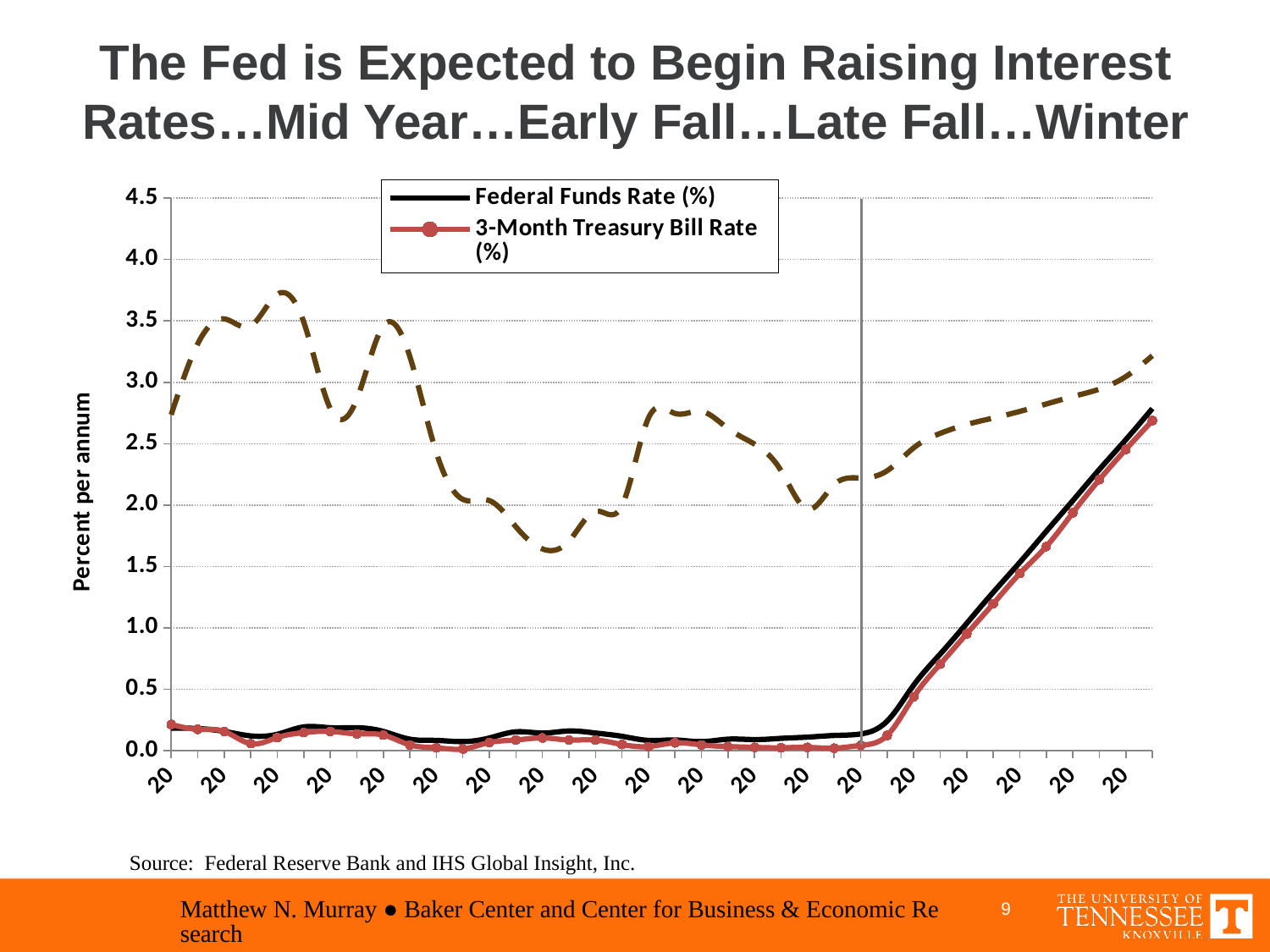

# The Fed is Expected to Begin Raising Interest Rates…Mid Year…Early Fall…Late Fall…Winter

### Chart

| Category | Federal Funds Rate (%) | 3-Month Treasury Bill Rate (%) | 10-Year Treasury Note Yield (%) |
|---|---|---|---|
| 2009.1 | 0.183333333333333 | 0.213333333333333 | 2.73666666666666 |
| 2009.2 | 0.18 | 0.173333333333333 | 3.31333333333333 |
| 2009.3 | 0.156666666666666 | 0.156666666666666 | 3.51666666666666 |
| 2009.4 | 0.12 | 0.0566666666666666 | 3.46 |
| 2010.1 | 0.133333333333333 | 0.106666666666666 | 3.71666666666666 |
| 2010.2 | 0.193333333333333 | 0.146666666666666 | 3.49 |
| 2010.3 | 0.186666666666666 | 0.156666666666666 | 2.78666666666666 |
| 2010.4 | 0.186666666666666 | 0.136666666666666 | 2.86333333333333 |
| 2011.1 | 0.156666666666666 | 0.126666666666666 | 3.46 |
| 2011.2 | 0.0933333333333333 | 0.0466666666666666 | 3.21 |
| 2011.3 | 0.0833333333333333 | 0.0233333333333333 | 2.42666666666666 |
| 2011.4 | 0.0733333333333333 | 0.0133333333333333 | 2.04666666666666 |
| 2012.1 | 0.103333333333333 | 0.0666666666666666 | 2.03666666666666 |
| 2012.2 | 0.153333333333333 | 0.0866666666666666 | 1.82333333333333 |
| 2012.3 | 0.143333333333333 | 0.103333333333333 | 1.64333333333333 |
| 2012.4 | 0.16 | 0.0866666666666666 | 1.70666666666666 |
| 2013.1 | 0.143333333333333 | 0.0866666666666666 | 1.95 |
| 2013.2 | 0.116666666666666 | 0.05 | 1.99666666666666 |
| 2013.3 | 0.0833333333333333 | 0.0333333333333333 | 2.71 |
| 2013.4 | 0.0866666666666666 | 0.0633333333333333 | 2.74666666666666 |
| 2014.1 | 0.0733333333333333 | 0.0466666666666666 | 2.76333333333333 |
| 2014.2 | 0.0933333333333333 | 0.0333333333333333 | 2.62333333333333 |
| 2014.3 | 0.0899999999999999 | 0.0266666666666666 | 2.49666666666666 |
| 2014.4 | 0.0999999999999999 | 0.0233333333333333 | 2.28 |
| 2015.1 | 0.11 | 0.0266666666666666 | 1.96666666666666 |
| 2015.2 | 0.123333333333333 | 0.02 | 2.16666666666666 |
| 2015.3 | 0.1358592 | 0.0428204 | 2.221514 |
| 2015.4 | 0.2406716 | 0.1240911 | 2.280158 |
| 2016.1 | 0.5333333 | 0.4386763 | 2.466748 |
| 2016.2 | 0.7866667 | 0.7045169 | 2.584418 |
| 2016.3 | 1.036667 | 0.9515798 | 2.656942 |
| 2016.4 | 1.29 | 1.19624 | 2.709286 |
| 2017.1 | 1.533333 | 1.442567 | 2.763238 |
| 2017.2 | 1.786667 | 1.662782 | 2.823542 |
| 2017.3 | 2.036667 | 1.937935 | 2.88451 |
| 2017.4 | 2.29 | 2.207493 | 2.944588 |
| 2018.1 | 2.533333 | 2.453956 | 3.047159 |
| 2018.2 | 2.786667 | 2.688236 | 3.216987 |
Source:  Federal Reserve Bank and IHS Global Insight, Inc.
Matthew N. Murray ● Baker Center and Center for Business & Economic Research
9